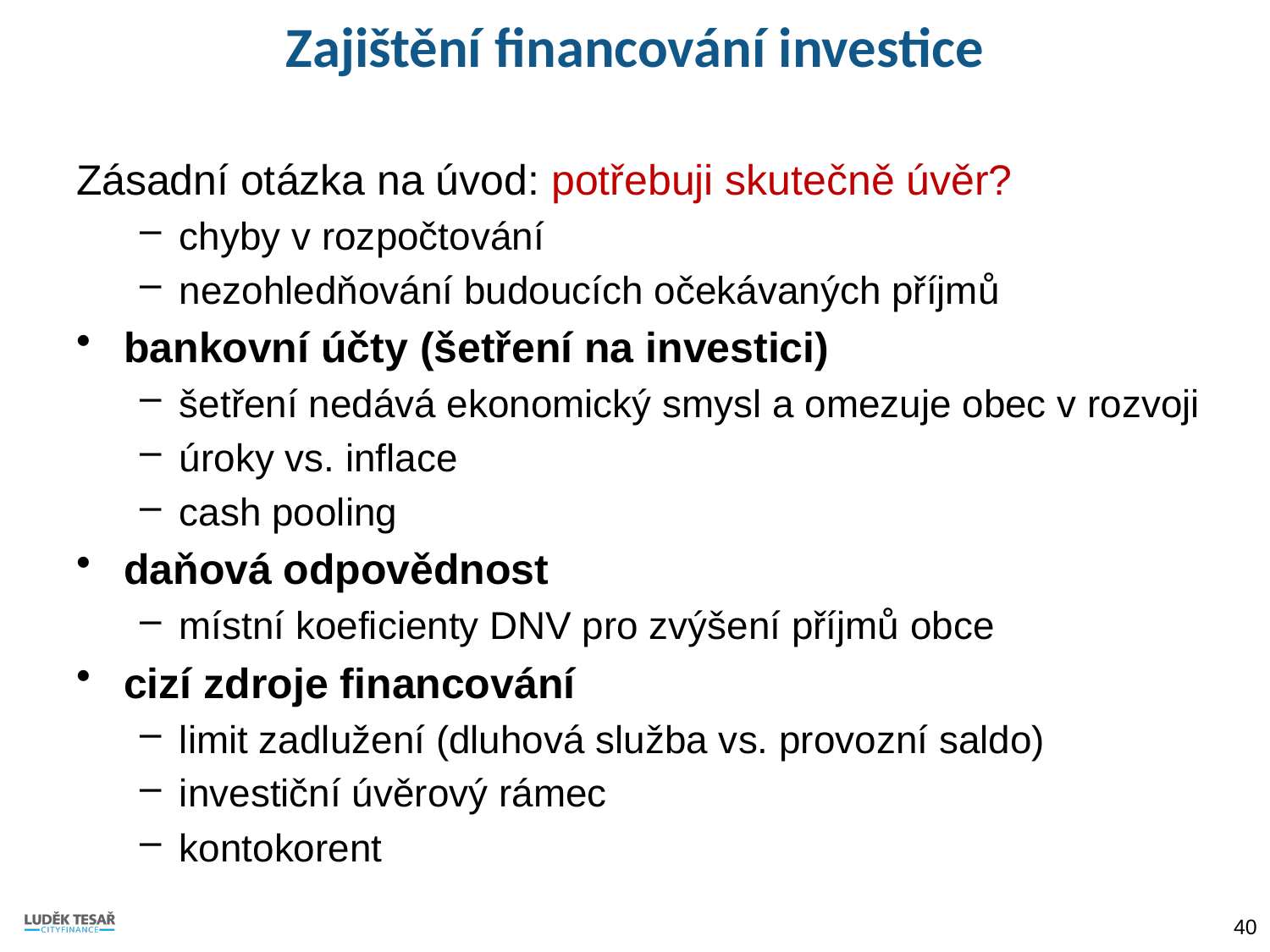

# Zajištění financování investice
Zásadní otázka na úvod: potřebuji skutečně úvěr?
chyby v rozpočtování
nezohledňování budoucích očekávaných příjmů
bankovní účty (šetření na investici)
šetření nedává ekonomický smysl a omezuje obec v rozvoji
úroky vs. inflace
cash pooling
daňová odpovědnost
místní koeficienty DNV pro zvýšení příjmů obce
cizí zdroje financování
limit zadlužení (dluhová služba vs. provozní saldo)
investiční úvěrový rámec
kontokorent
40